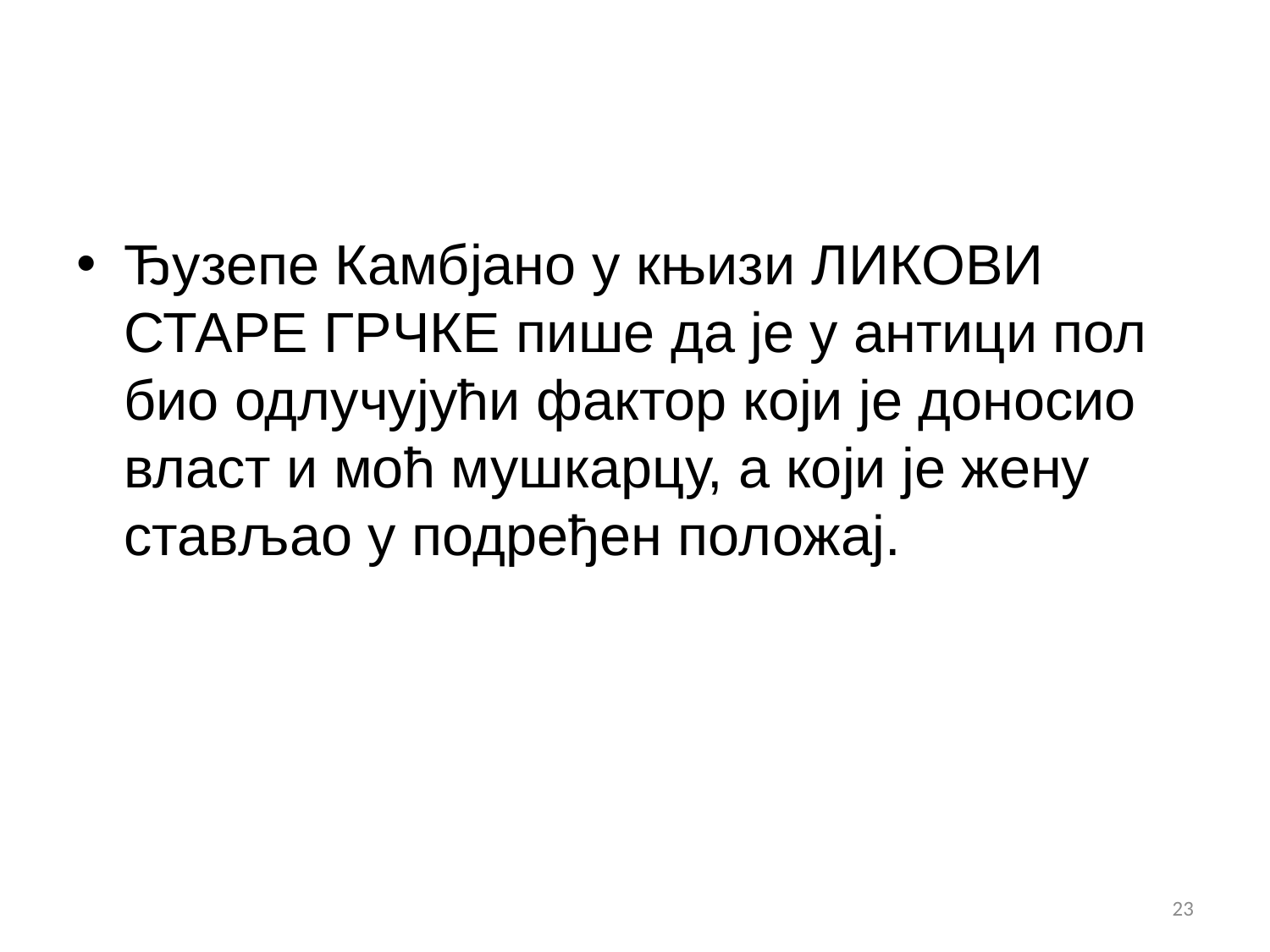

#
Ђузепе Камбјано у књизи Ликови старе Грчке пише да је у антици пол био одлучујући фактор који је доносио власт и моћ мушкарцу, а који је жену стављао у подређен положај.

23